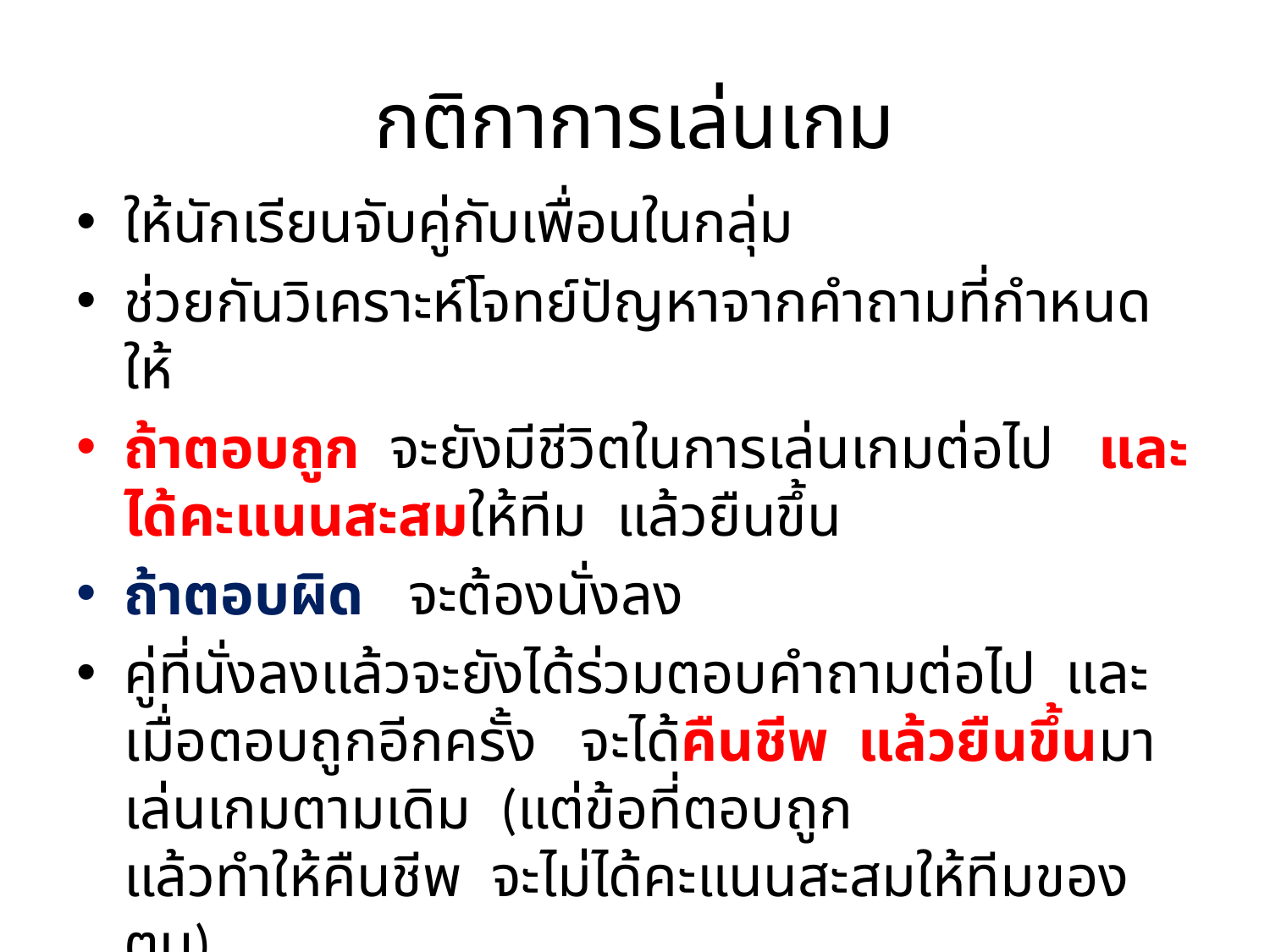

# กติกาการเล่นเกม
ให้นักเรียนจับคู่กับเพื่อนในกลุ่ม
ช่วยกันวิเคราะห์โจทย์ปัญหาจากคำถามที่กำหนดให้
ถ้าตอบถูก  จะยังมีชีวิตในการเล่นเกมต่อไป   และได้คะแนนสะสมให้ทีม  แล้วยืนขึ้น
ถ้าตอบผิด   จะต้องนั่งลง
คู่ที่นั่งลงแล้วจะยังได้ร่วมตอบคำถามต่อไป  และเมื่อตอบถูกอีกครั้ง   จะได้คืนชีพ  แล้วยืนขึ้นมาเล่นเกมตามเดิม  (แต่ข้อที่ตอบถูก                      แล้วทำให้คืนชีพ  จะไม่ได้คะแนนสะสมให้ทีมของตน)
เมื่อคืนชีพแล้ว  ถ้าตอบถูกจะได้คะแนนสะสมให้ทีมเหมือนเดิม